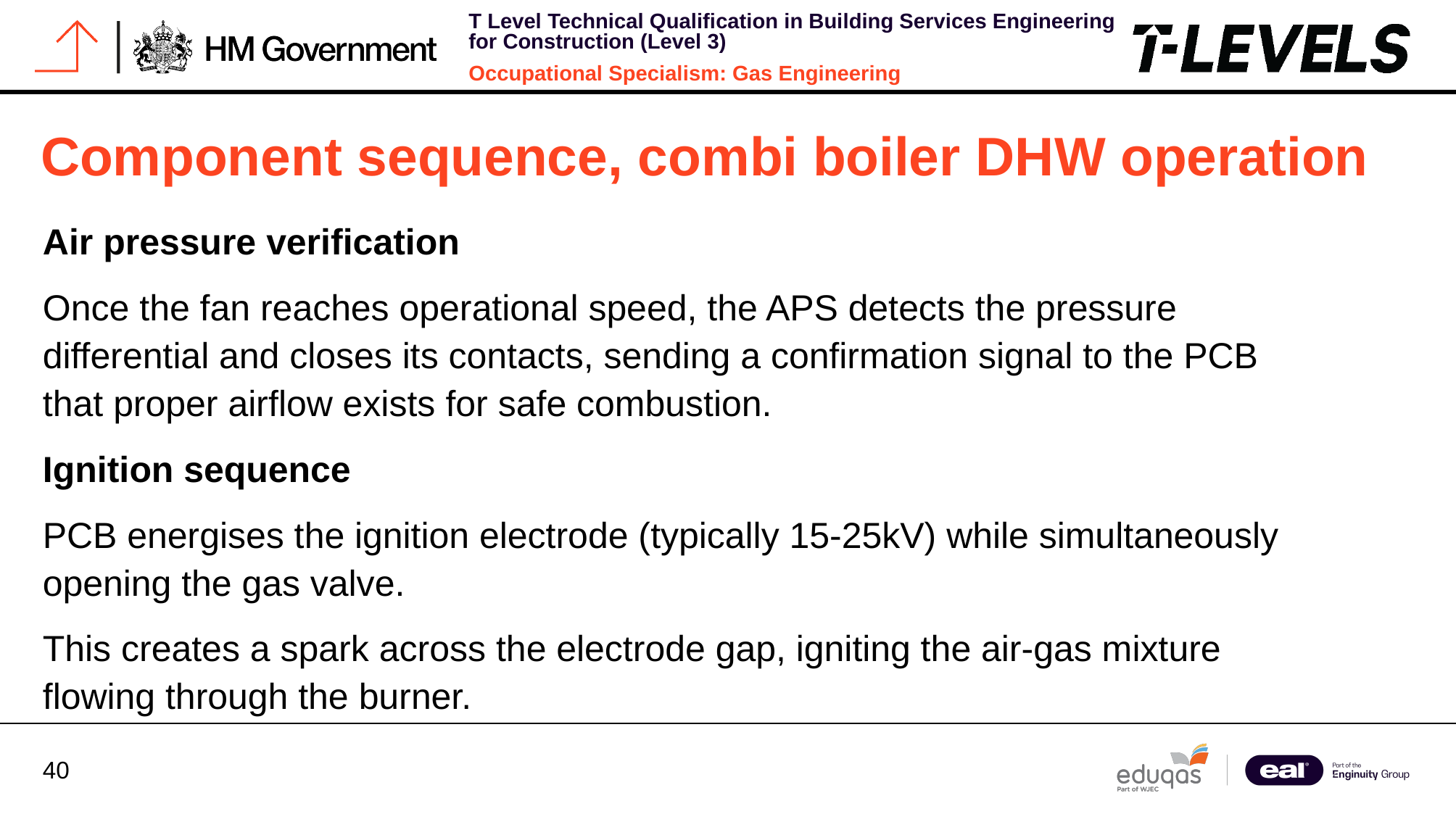

# Component sequence, combi boiler DHW operation
Air pressure verification
Once the fan reaches operational speed, the APS detects the pressure differential and closes its contacts, sending a confirmation signal to the PCB that proper airflow exists for safe combustion.
Ignition sequence
PCB energises the ignition electrode (typically 15-25kV) while simultaneously opening the gas valve.
This creates a spark across the electrode gap, igniting the air-gas mixture flowing through the burner.